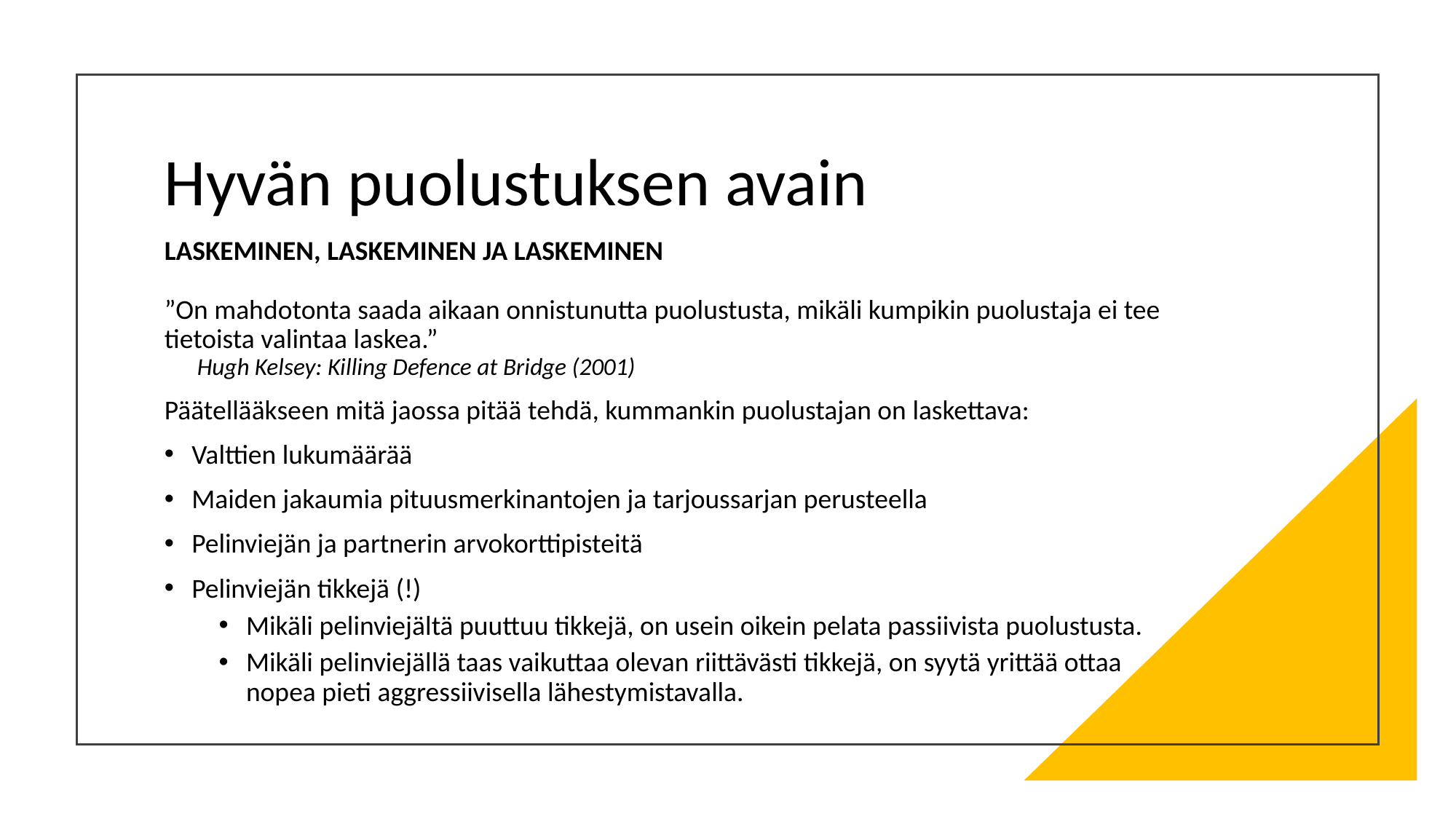

# Hyvän puolustuksen avain
LASKEMINEN, LASKEMINEN JA LASKEMINEN

”On mahdotonta saada aikaan onnistunutta puolustusta, mikäli kumpikin puolustaja ei tee tietoista valintaa laskea.”
Hugh Kelsey: Killing Defence at Bridge (2001)
Päätellääkseen mitä jaossa pitää tehdä, kummankin puolustajan on laskettava:
Valttien lukumäärää
Maiden jakaumia pituusmerkinantojen ja tarjoussarjan perusteella
Pelinviejän ja partnerin arvokorttipisteitä
Pelinviejän tikkejä (!)
Mikäli pelinviejältä puuttuu tikkejä, on usein oikein pelata passiivista puolustusta.
Mikäli pelinviejällä taas vaikuttaa olevan riittävästi tikkejä, on syytä yrittää ottaa nopea pieti aggressiivisella lähestymistavalla.